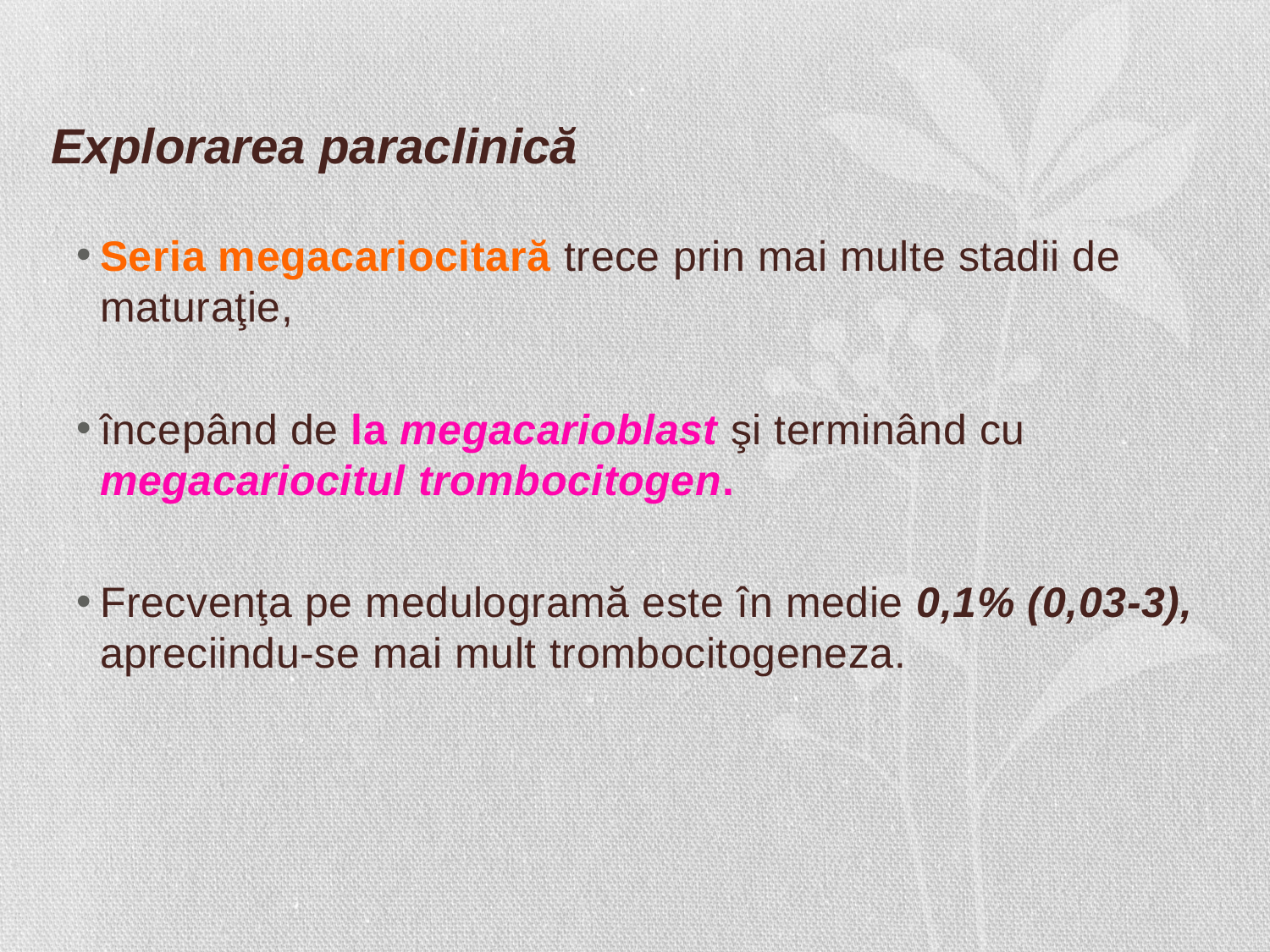

# Explorarea paraclinică
Seria megacariocitară trece prin mai multe stadii de maturaţie,

începând de la megacarioblast şi terminând cu megacariocitul trombocitogen.

Frecvenţa pe medulogramă este în medie 0,1% (0,03-3), apreciindu-se mai mult trombocitogeneza.